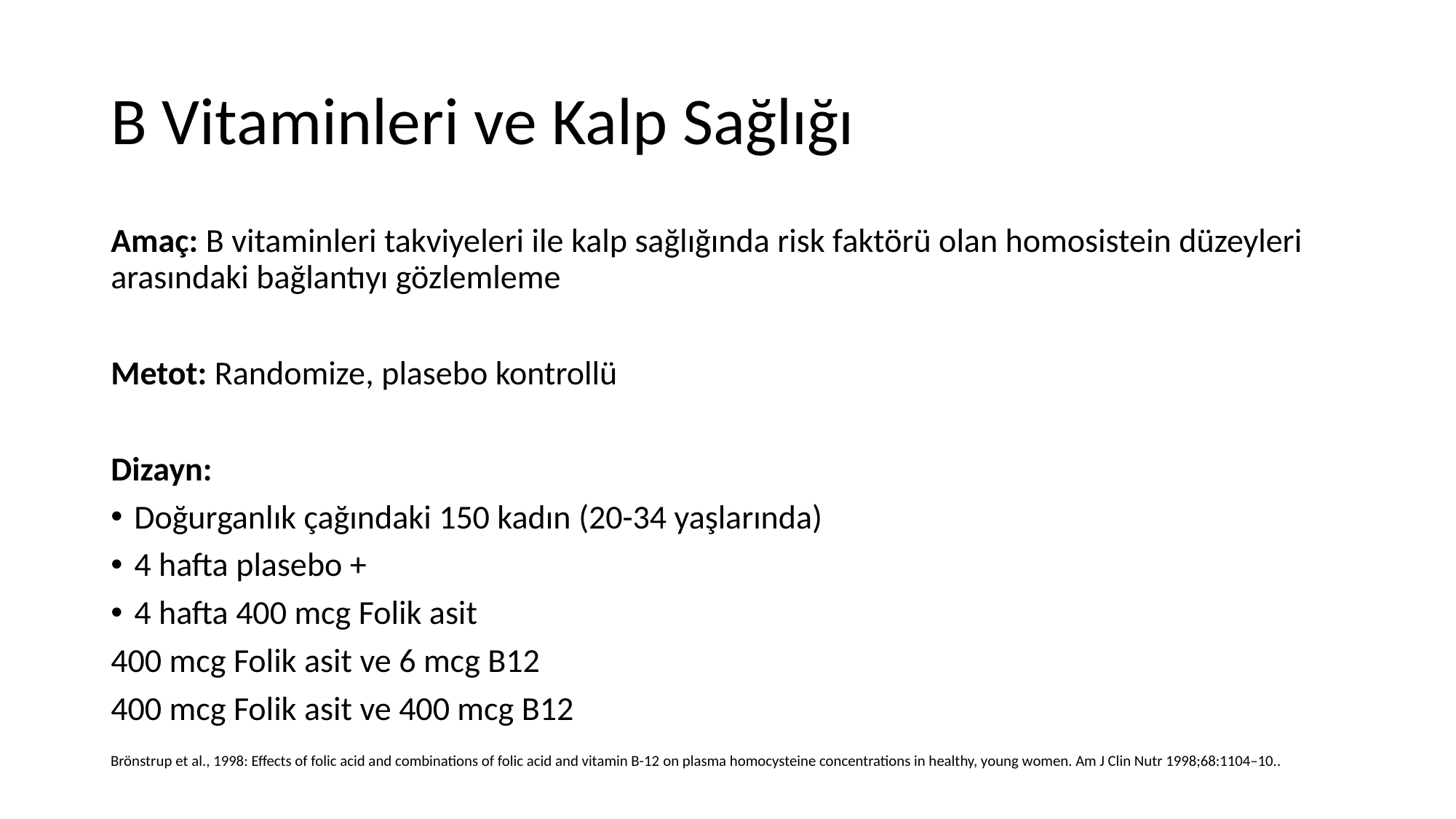

# B Vitaminleri ve Kalp Sağlığı
Amaç: B vitaminleri takviyeleri ile kalp sağlığında risk faktörü olan homosistein düzeyleri arasındaki bağlantıyı gözlemleme

Metot: Randomize, plasebo kontrollü

Dizayn:
Doğurganlık çağındaki 150 kadın (20-34 yaşlarında)
4 hafta plasebo +
4 hafta 400 mcg Folik asit
400 mcg Folik asit ve 6 mcg B12
400 mcg Folik asit ve 400 mcg B12

Brönstrup et al., 1998: Effects of folic acid and combinations of folic acid and vitamin B-12 on plasma homocysteine concentrations in healthy, young women. Am J Clin Nutr 1998;68:1104–10..